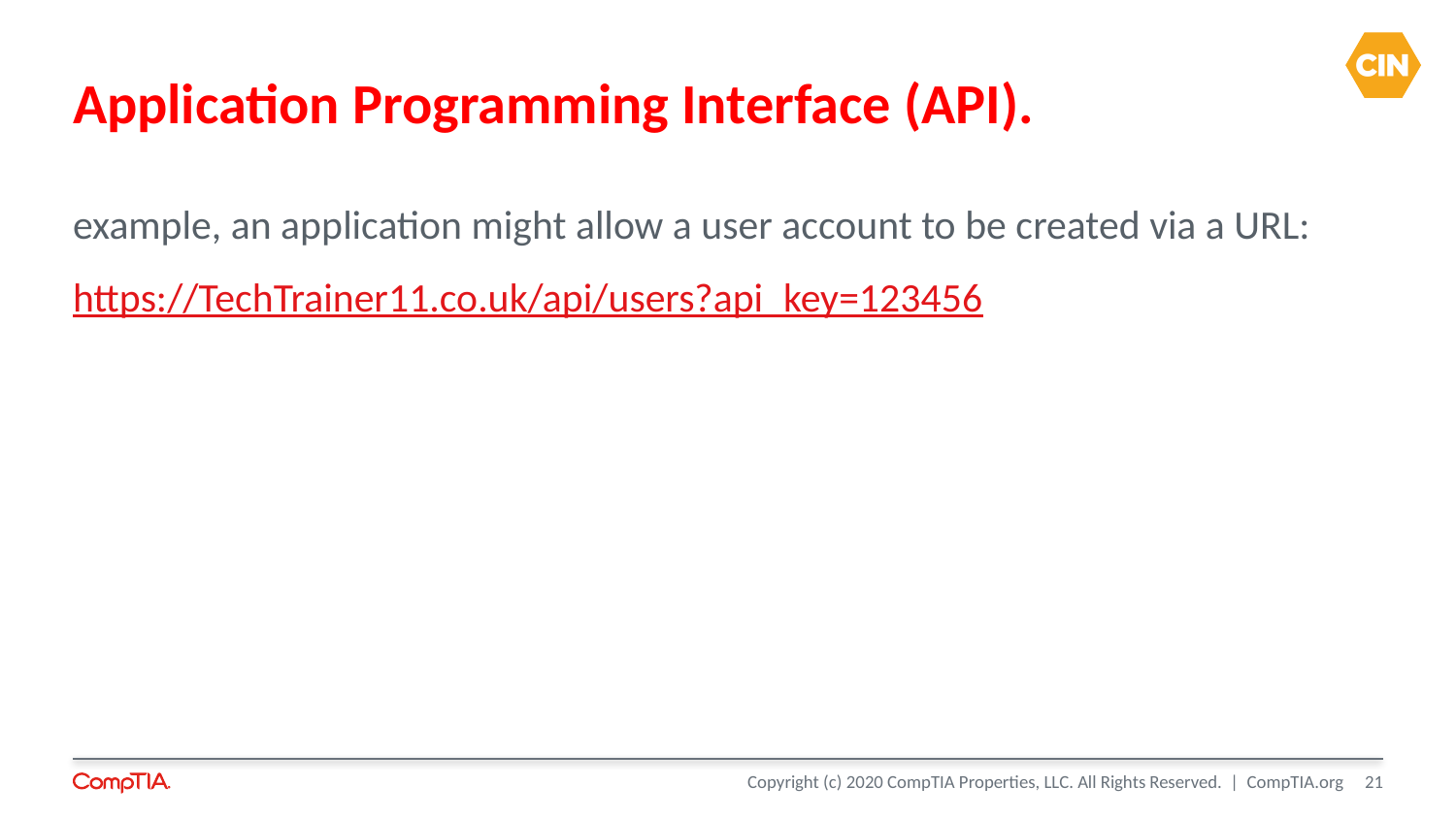

# Application Programming Interface (API).
example, an application might allow a user account to be created via a URL:
https://TechTrainer11.co.uk/api/users?api_key=123456

21